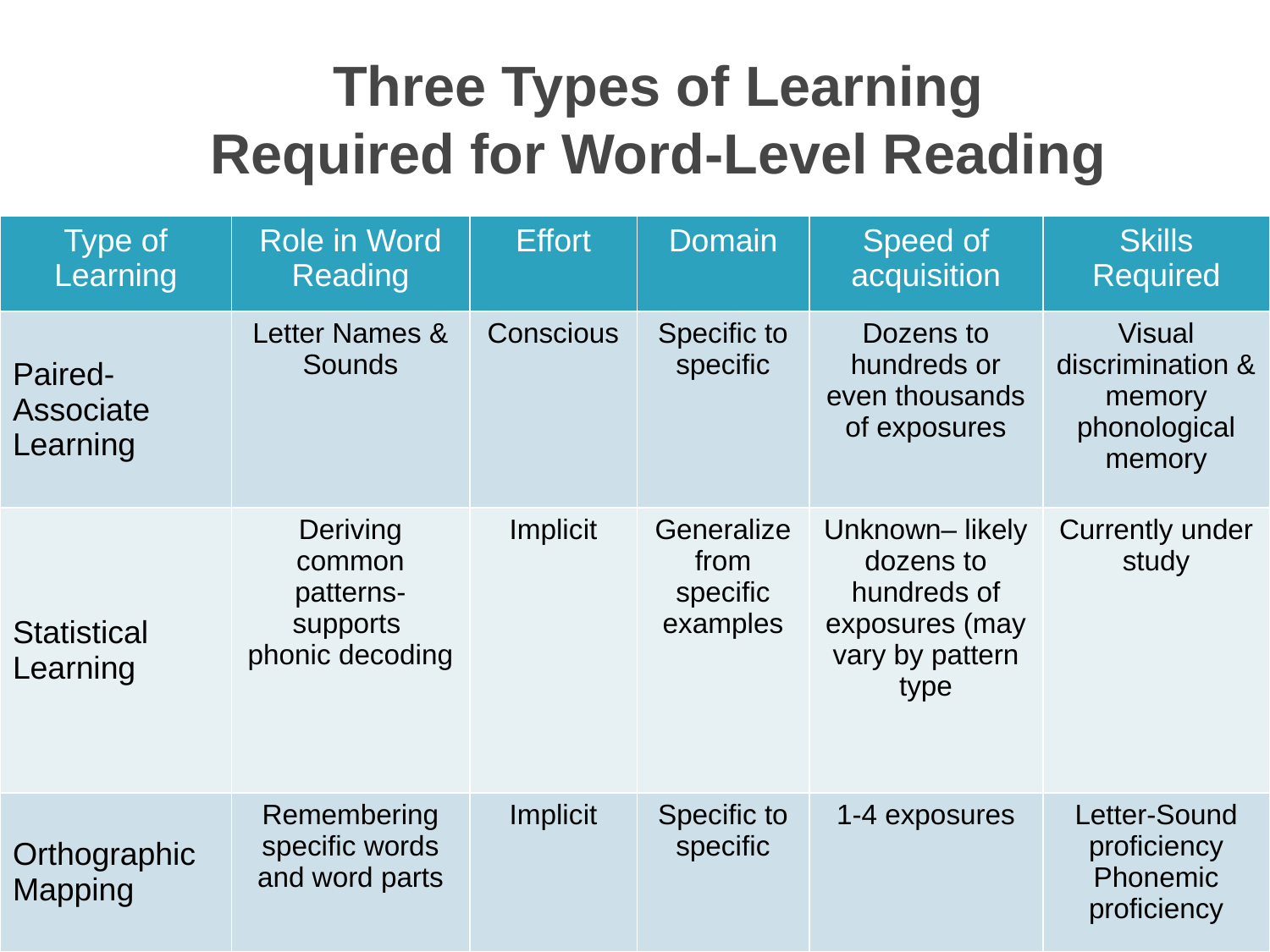

# Three Types of Learning Required for Word-Level Reading
| Type of Learning | Role in Word Reading | Effort | Domain | Speed of acquisition | Skills Required |
| --- | --- | --- | --- | --- | --- |
| Paired-Associate Learning | Letter Names & Sounds | Conscious | Specific to specific | Dozens to hundreds or even thousands of exposures | Visual discrimination & memory phonological memory |
| Statistical Learning | Deriving common patterns-supports phonic decoding | Implicit | Generalize from specific examples | Unknown– likely dozens to hundreds of exposures (may vary by pattern type | Currently under study |
| Orthographic Mapping | Remembering specific words and word parts | Implicit | Specific to specific | 1-4 exposures | Letter-Sound proficiency Phonemic proficiency |